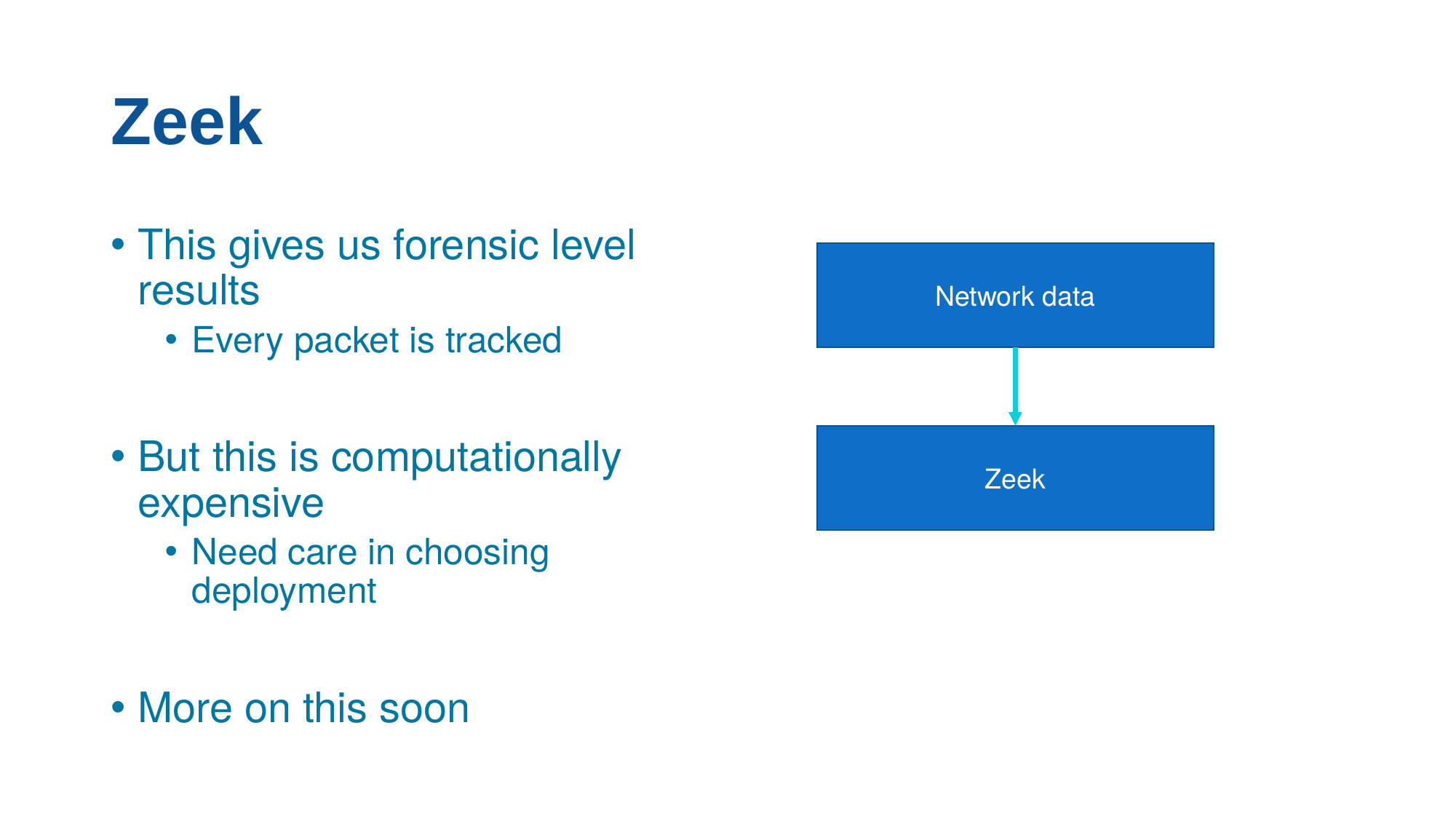

# Zeek
This gives us forensic level results
Every packet is tracked

But this is computationally expensive
Need care in choosing deployment

More on this soon
Network data
Zeek